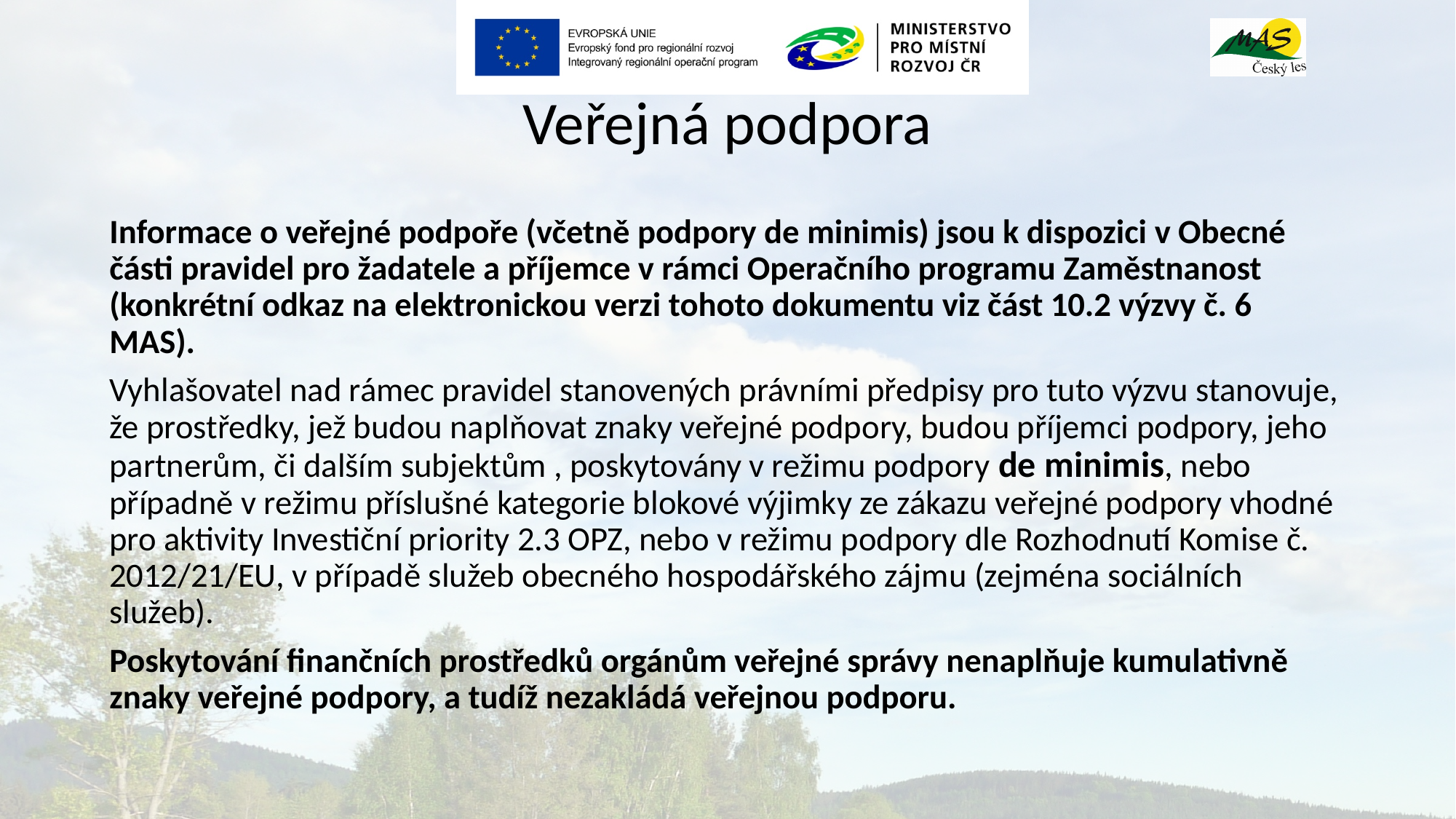

# Veřejná podpora
Informace o veřejné podpoře (včetně podpory de minimis) jsou k dispozici v Obecné části pravidel pro žadatele a příjemce v rámci Operačního programu Zaměstnanost (konkrétní odkaz na elektronickou verzi tohoto dokumentu viz část 10.2 výzvy č. 6 MAS).
Vyhlašovatel nad rámec pravidel stanovených právními předpisy pro tuto výzvu stanovuje, že prostředky, jež budou naplňovat znaky veřejné podpory, budou příjemci podpory, jeho partnerům, či dalším subjektům , poskytovány v režimu podpory de minimis, nebo případně v režimu příslušné kategorie blokové výjimky ze zákazu veřejné podpory vhodné pro aktivity Investiční priority 2.3 OPZ, nebo v režimu podpory dle Rozhodnutí Komise č. 2012/21/EU, v případě služeb obecného hospodářského zájmu (zejména sociálních služeb).
Poskytování finančních prostředků orgánům veřejné správy nenaplňuje kumulativně znaky veřejné podpory, a tudíž nezakládá veřejnou podporu.